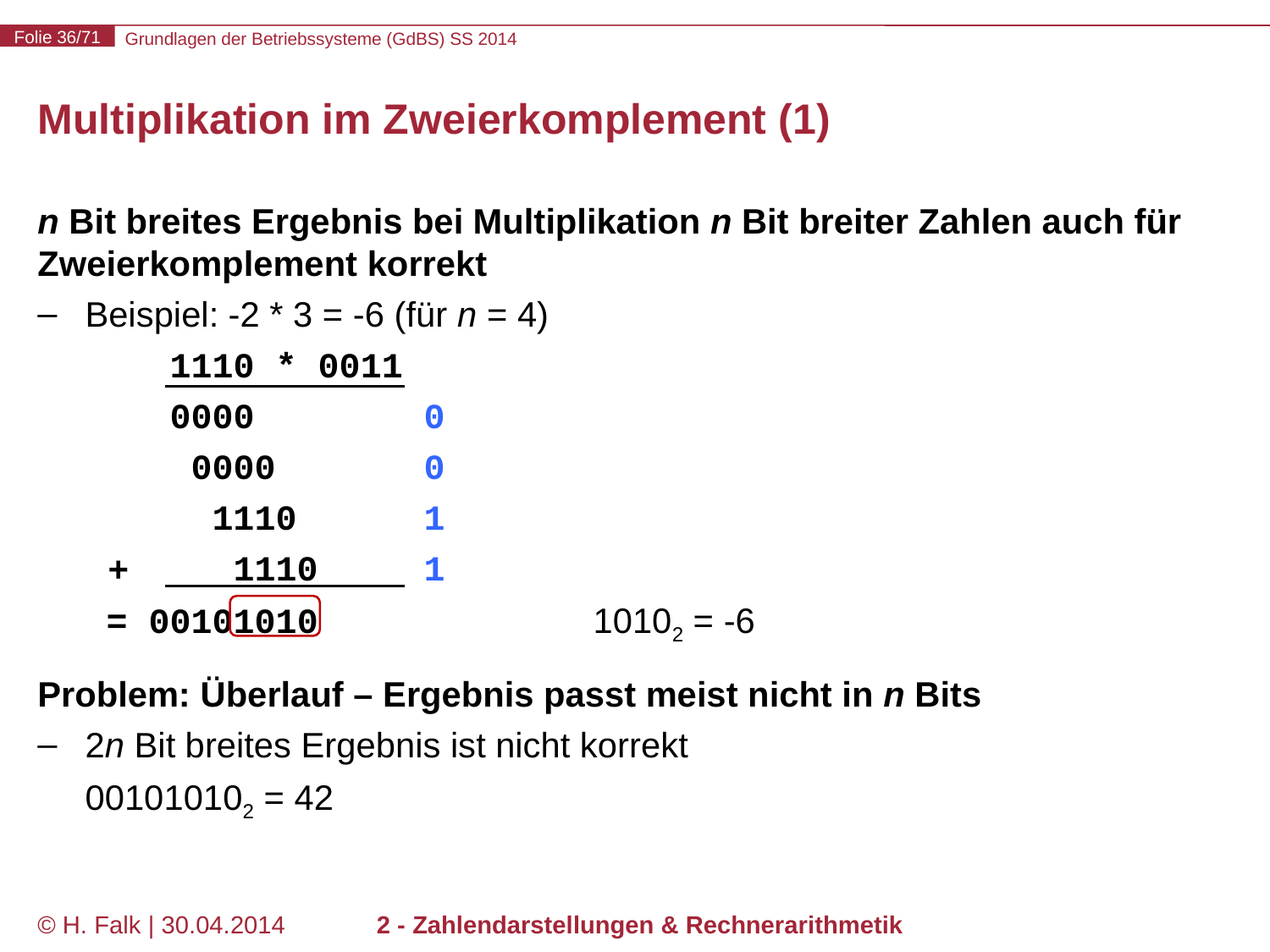

# Multiplikation im Zweierkomplement (1)
n Bit breites Ergebnis bei Multiplikation n Bit breiter Zahlen auch für Zweierkomplement korrekt
Beispiel: -2 * 3 = -6 (für n = 4)
    1110 * 0011
    0000        0
     0000       0
      1110      1
       1110     1
 = 00101010			10102 = -6

Problem: Überlauf – Ergebnis passt meist nicht in n Bits
2n Bit breites Ergebnis ist nicht korrekt
001010102 = 42
+

© H. Falk | 30.04.2014
2 - Zahlendarstellungen & Rechnerarithmetik